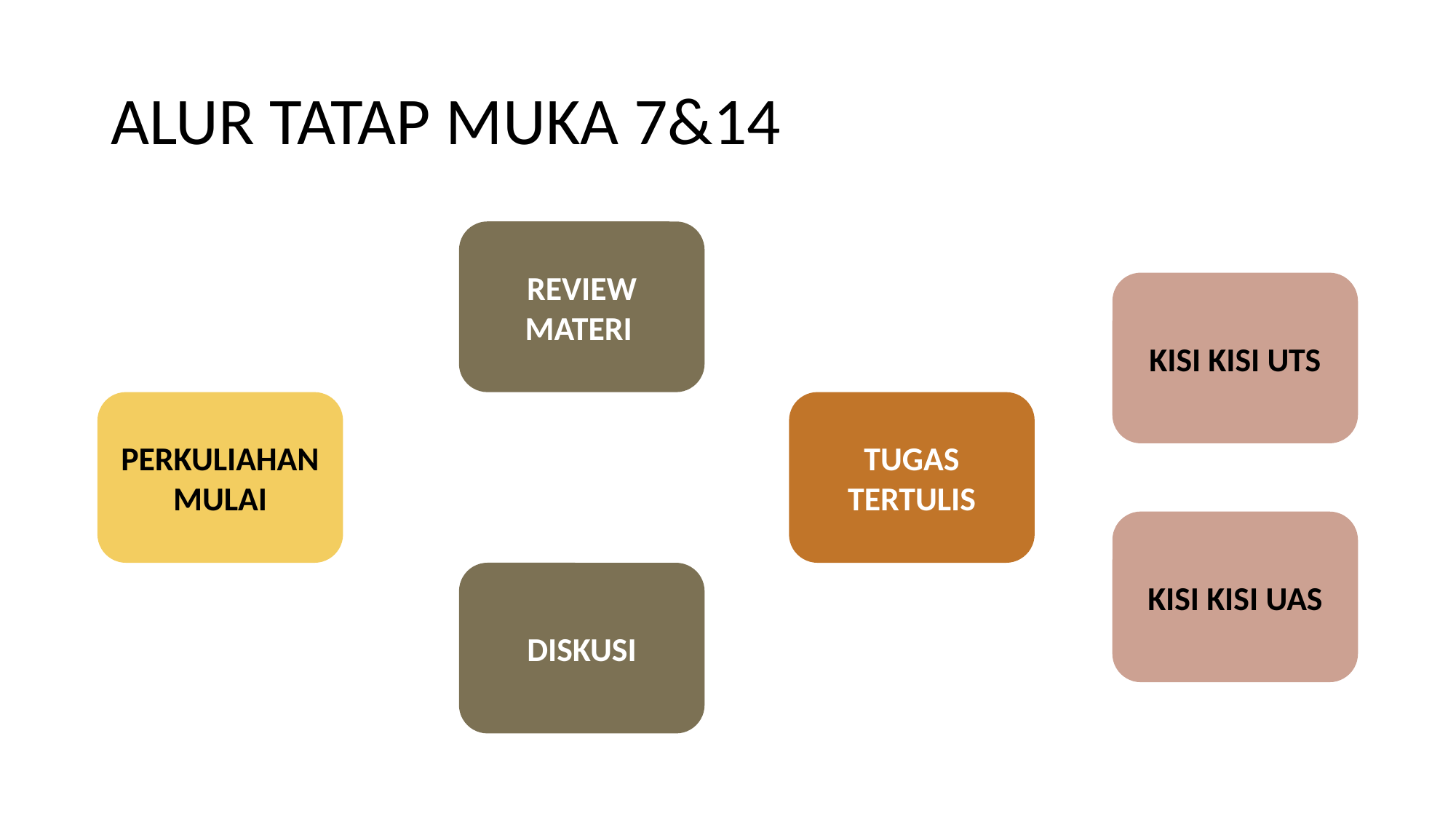

# ALUR TATAP MUKA 7&14

REVIEW MATERI
KISI KISI UTS
PERKULIAHAN MULAI
TUGAS TERTULIS
KISI KISI UAS
DISKUSI